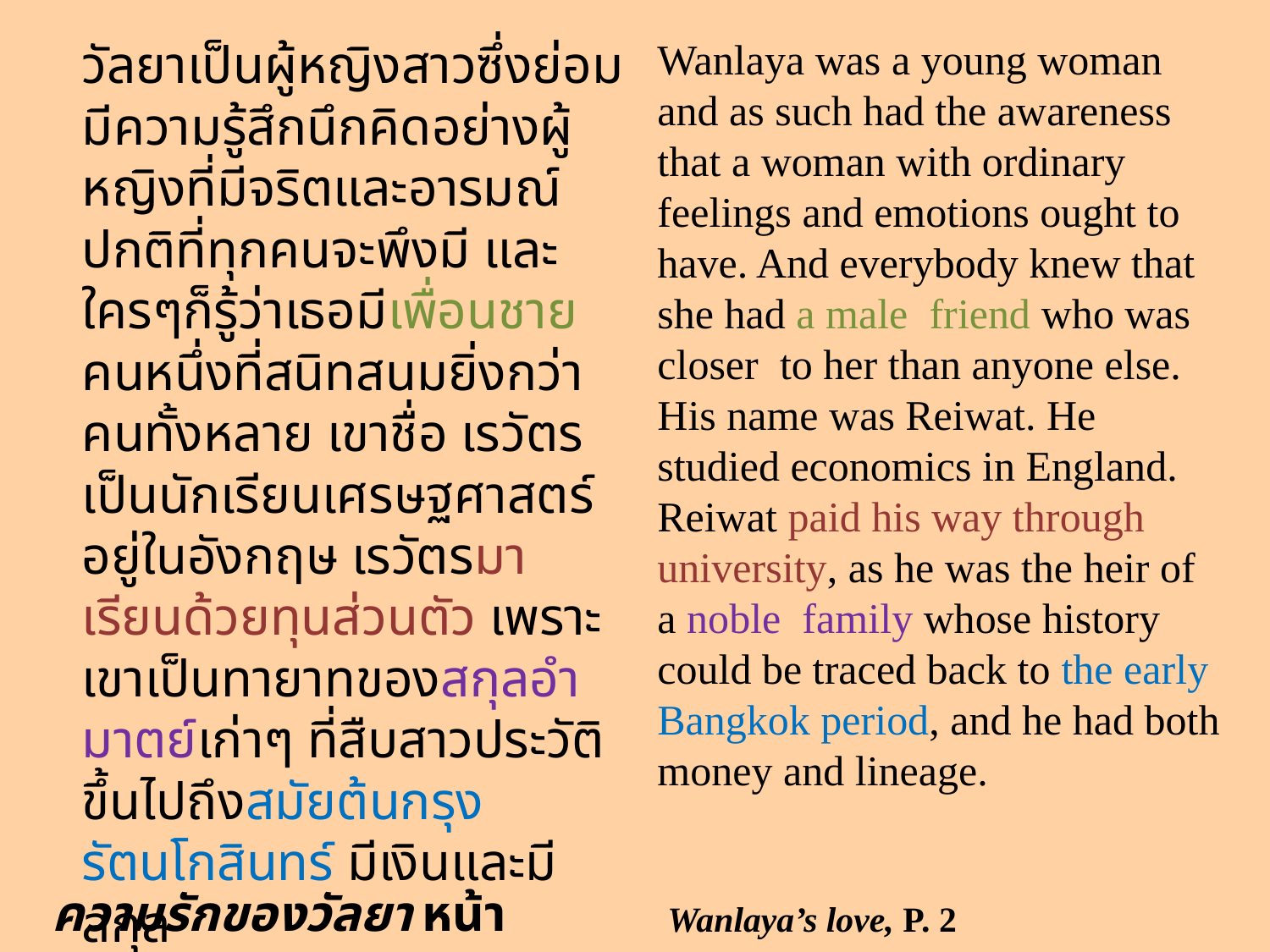

วัลยาเป็นผู้หญิงสาวซึ่งย่อมมีความรู้สึกนึกคิดอย่างผู้หญิงที่มีจริตและอารมณ์ปกติที่ทุกคนจะพึงมี และใครๆก็รู้ว่าเธอมีเพื่อนชายคนหนึ่งที่สนิทสนมยิ่งกว่าคนทั้งหลาย เขาชื่อ เรวัตร เป็นนักเรียนเศรษฐศาสตร์อยู่ในอังกฤษ เรวัตรมาเรียนด้วยทุนส่วนตัว เพราะเขาเป็นทายาทของสกุลอำมาตย์เก่าๆ ที่สืบสาวประวัติขึ้นไปถึงสมัยต้นกรุงรัตนโกสินทร์ มีเงินและมีสกุล
Wanlaya was a young woman  and as such had the awareness  that a woman with ordinary  feelings and emotions ought to have. And everybody knew that she had a male  friend who was closer  to her than anyone else. His name was Reiwat. He studied economics in England. Reiwat paid his way through university, as he was the heir of a noble  family whose history could be traced back to the early Bangkok period, and he had both money and lineage.
ความรักของวัลยา หน้า ๖-๗
Wanlaya’s love, P. 2